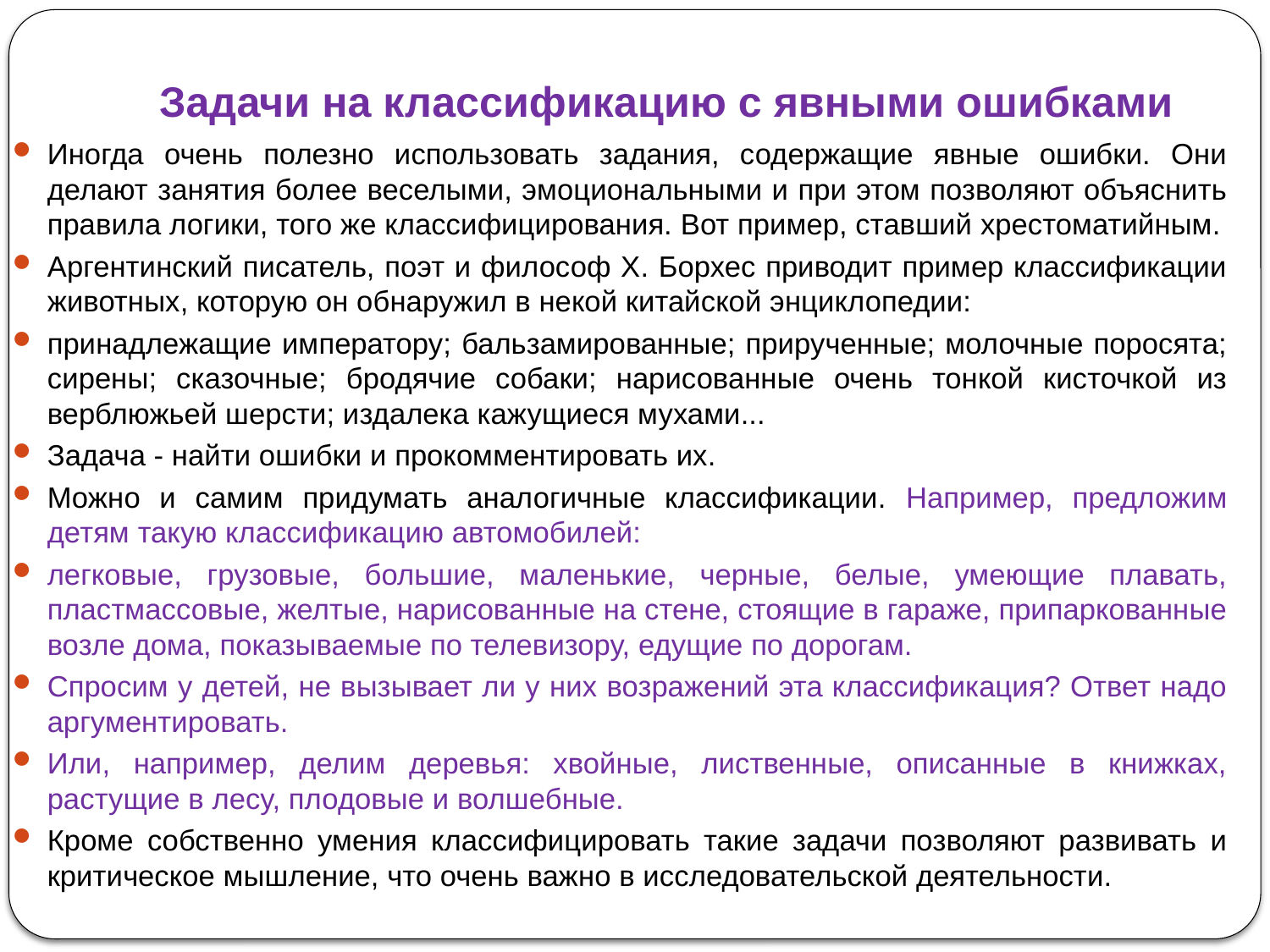

# Задачи на классификацию с явными ошибками
Иногда очень полезно использовать задания, содержащие явные ошибки. Они делают занятия более веселыми, эмоциональными и при этом позволяют объяснить правила логики, того же классифицирования. Вот пример, ставший хрестоматийным.
Аргентинский писатель, поэт и философ X. Борхес приводит пример классификации животных, которую он обнаружил в некой китайской энциклопедии:
принадлежащие императору; бальзамированные; прирученные; молочные поросята; сирены; сказочные; бродячие собаки; нарисованные очень тонкой кисточкой из верблюжьей шерсти; издалека кажущиеся мухами...
Задача - найти ошибки и прокомментировать их.
Можно и самим придумать аналогичные классификации. Например, предложим детям такую классификацию автомобилей:
легковые, грузовые, большие, маленькие, черные, белые, умеющие плавать, пластмассовые, желтые, нарисованные на стене, стоящие в гараже, припаркованные возле дома, показываемые по телевизору, едущие по дорогам.
Спросим у детей, не вызывает ли у них возражений эта классификация? Ответ надо аргументировать.
Или, например, делим деревья: хвойные, лиственные, описанные в книжках, растущие в лесу, плодовые и волшебные.
Кроме собственно умения классифицировать такие задачи позволяют развивать и критическое мышление, что очень важно в исследовательской деятельности.